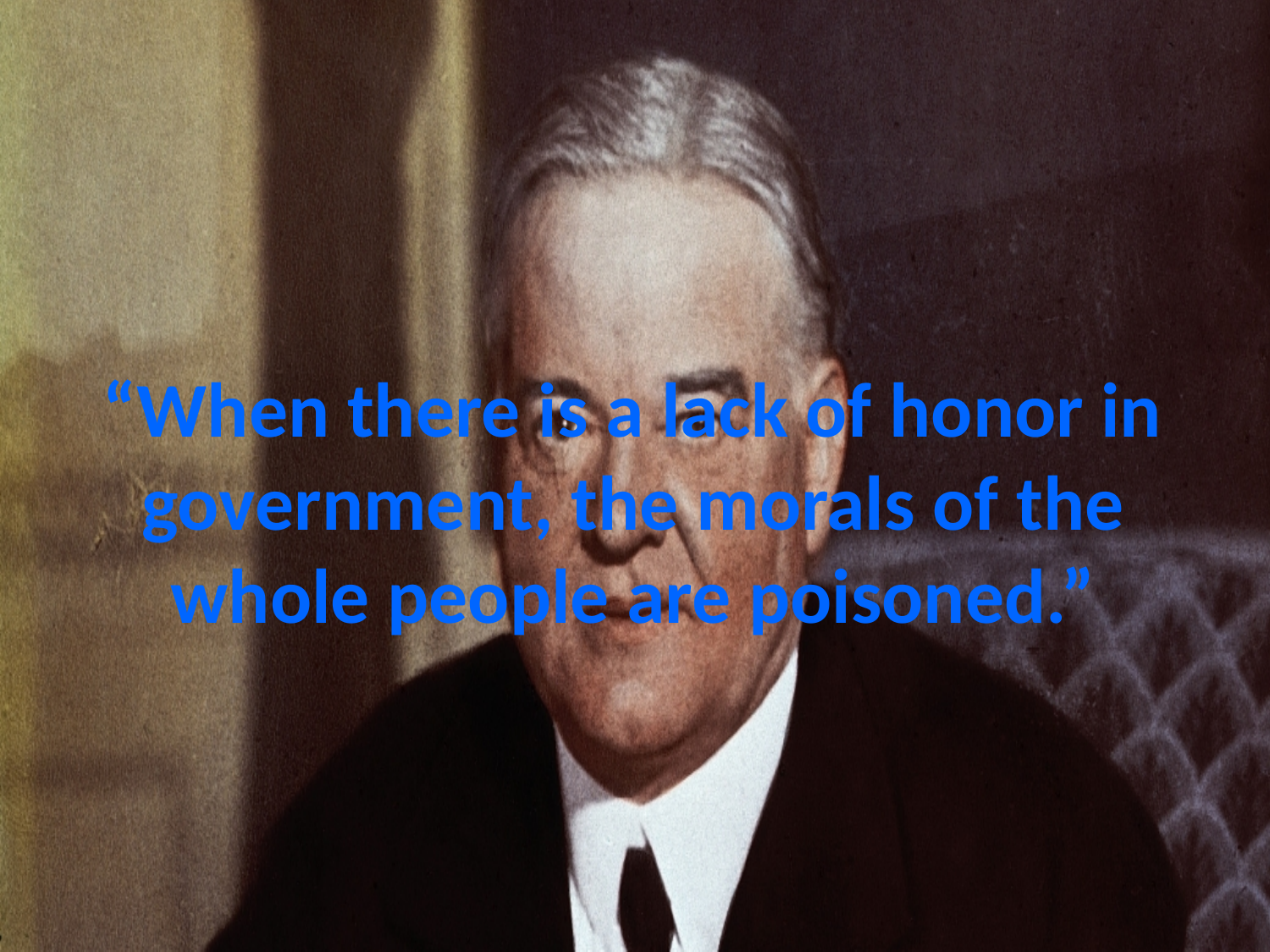

# “When there is a lack of honor in government, the morals of the whole people are poisoned.”